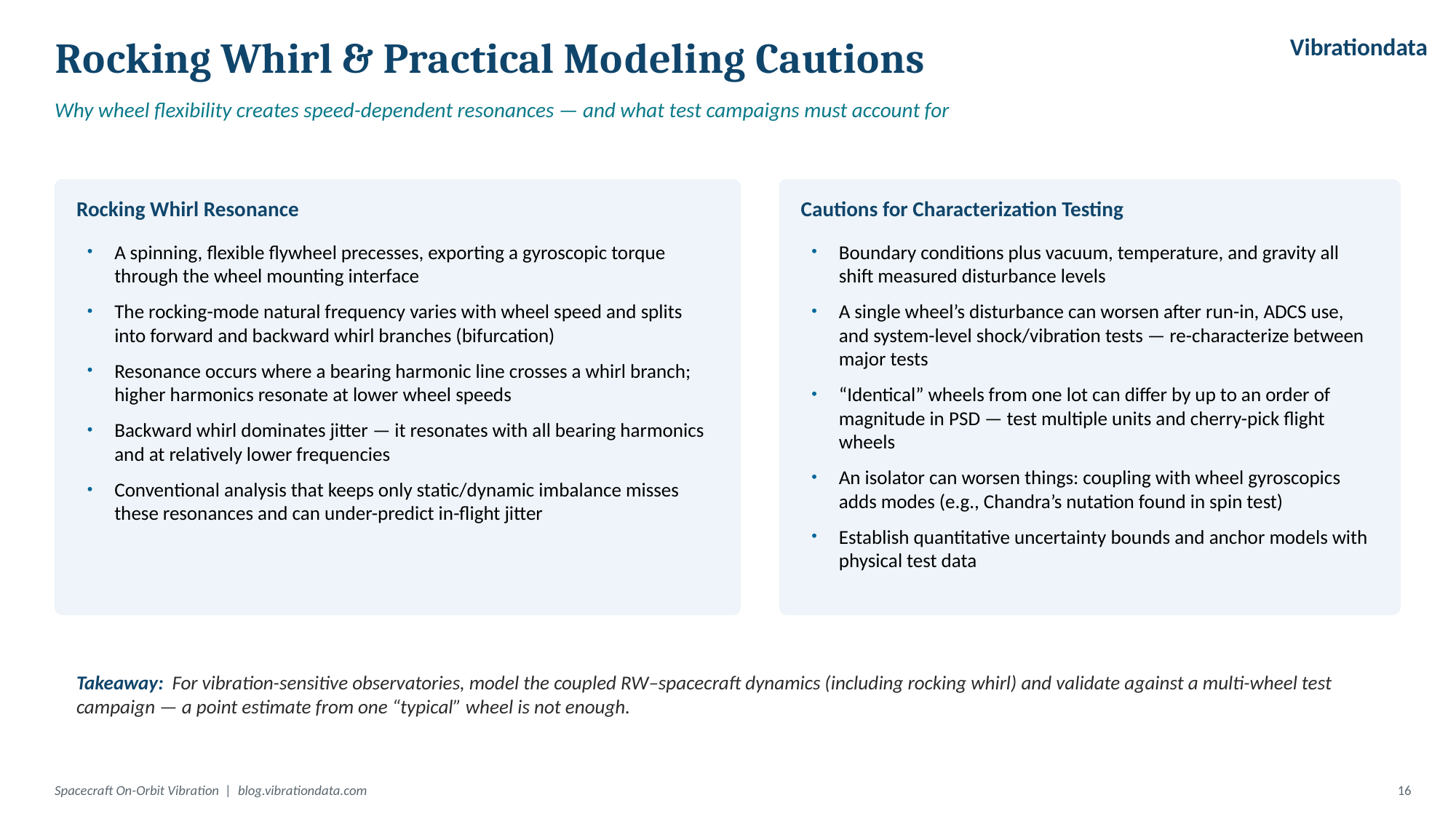

Vibrationdata
Rocking Whirl & Practical Modeling Cautions
Why wheel flexibility creates speed-dependent resonances — and what test campaigns must account for

Rocking Whirl Resonance
Cautions for Characterization Testing
A spinning, flexible flywheel precesses, exporting a gyroscopic torque through the wheel mounting interface
The rocking-mode natural frequency varies with wheel speed and splits into forward and backward whirl branches (bifurcation)
Resonance occurs where a bearing harmonic line crosses a whirl branch; higher harmonics resonate at lower wheel speeds
Backward whirl dominates jitter — it resonates with all bearing harmonics and at relatively lower frequencies
Conventional analysis that keeps only static/dynamic imbalance misses these resonances and can under-predict in-flight jitter
Boundary conditions plus vacuum, temperature, and gravity all shift measured disturbance levels
A single wheel’s disturbance can worsen after run-in, ADCS use, and system-level shock/vibration tests — re-characterize between major tests
“Identical” wheels from one lot can differ by up to an order of magnitude in PSD — test multiple units and cherry-pick flight wheels
An isolator can worsen things: coupling with wheel gyroscopics adds modes (e.g., Chandra’s nutation found in spin test)
Establish quantitative uncertainty bounds and anchor models with physical test data
Takeaway:  For vibration-sensitive observatories, model the coupled RW–spacecraft dynamics (including rocking whirl) and validate against a multi-wheel test campaign — a point estimate from one “typical” wheel is not enough.
Spacecraft On-Orbit Vibration  |  blog.vibrationdata.com
16